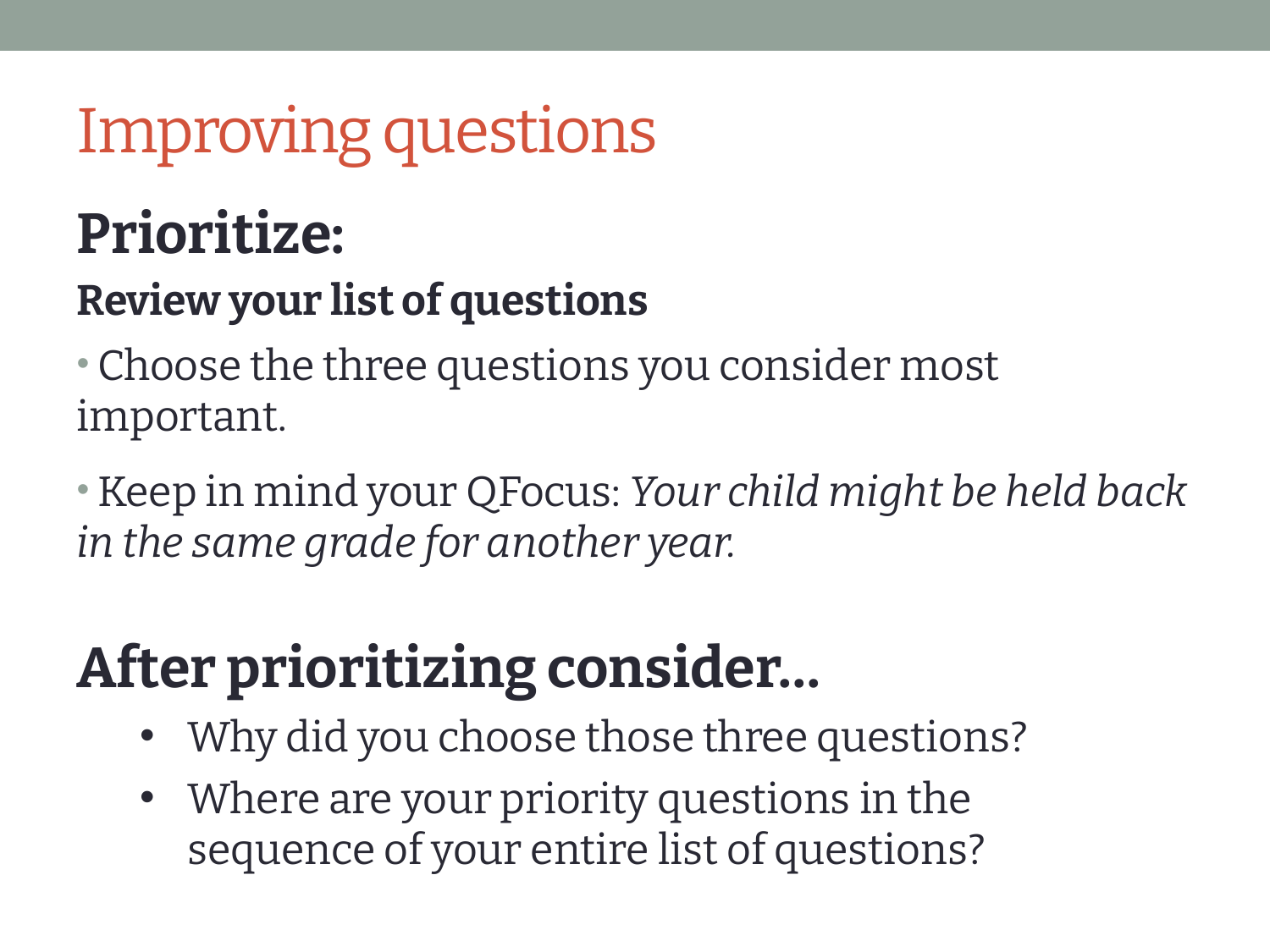

# Improving questions
Prioritize:
Review your list of questions
 Choose the three questions you consider most important.
 Keep in mind your QFocus: Your child might be held back in the same grade for another year.
After prioritizing consider…
Why did you choose those three questions?
Where are your priority questions in the sequence of your entire list of questions?